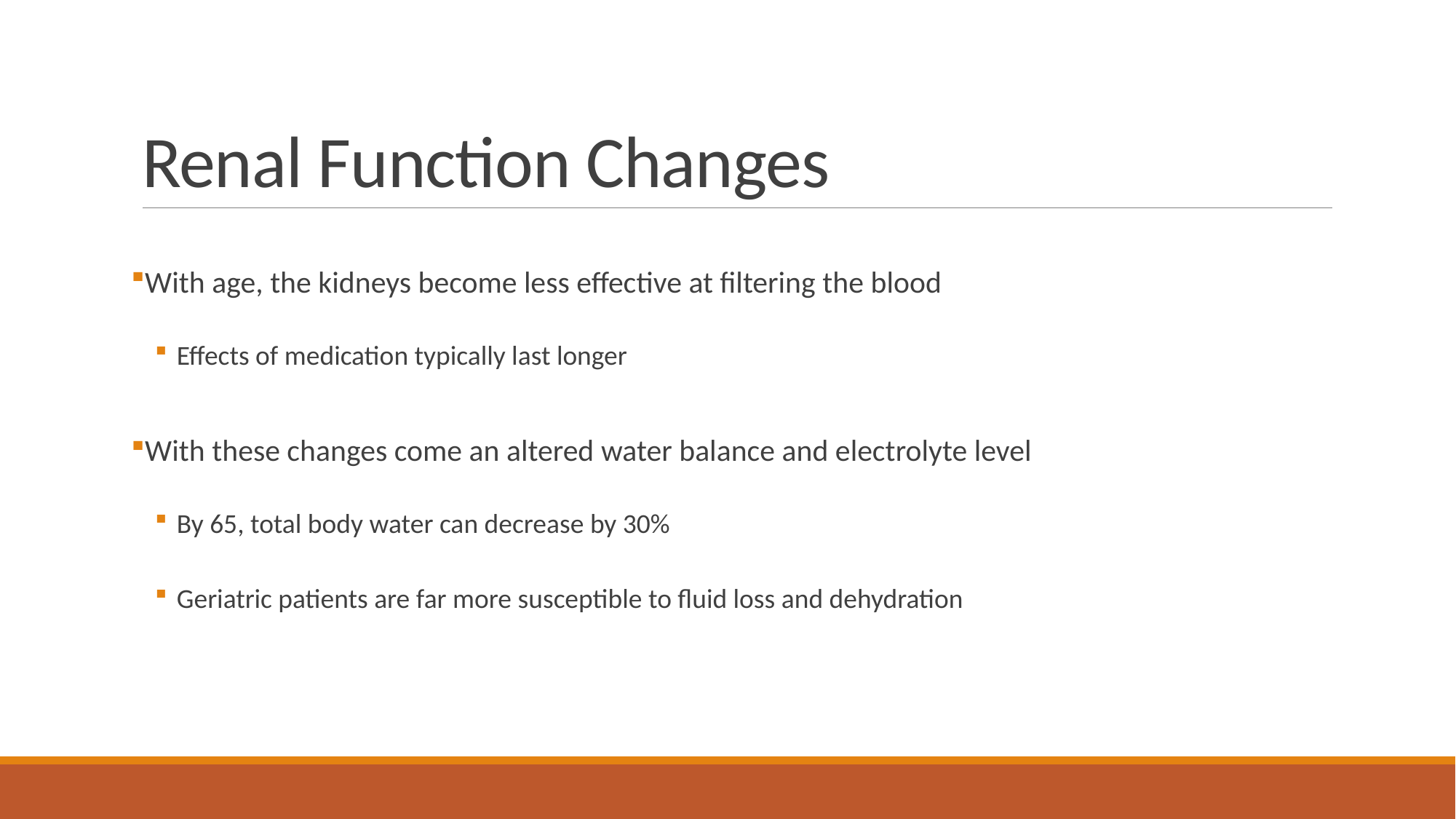

# Renal Function Changes
With age, the kidneys become less effective at filtering the blood
Effects of medication typically last longer
With these changes come an altered water balance and electrolyte level
By 65, total body water can decrease by 30%
Geriatric patients are far more susceptible to fluid loss and dehydration